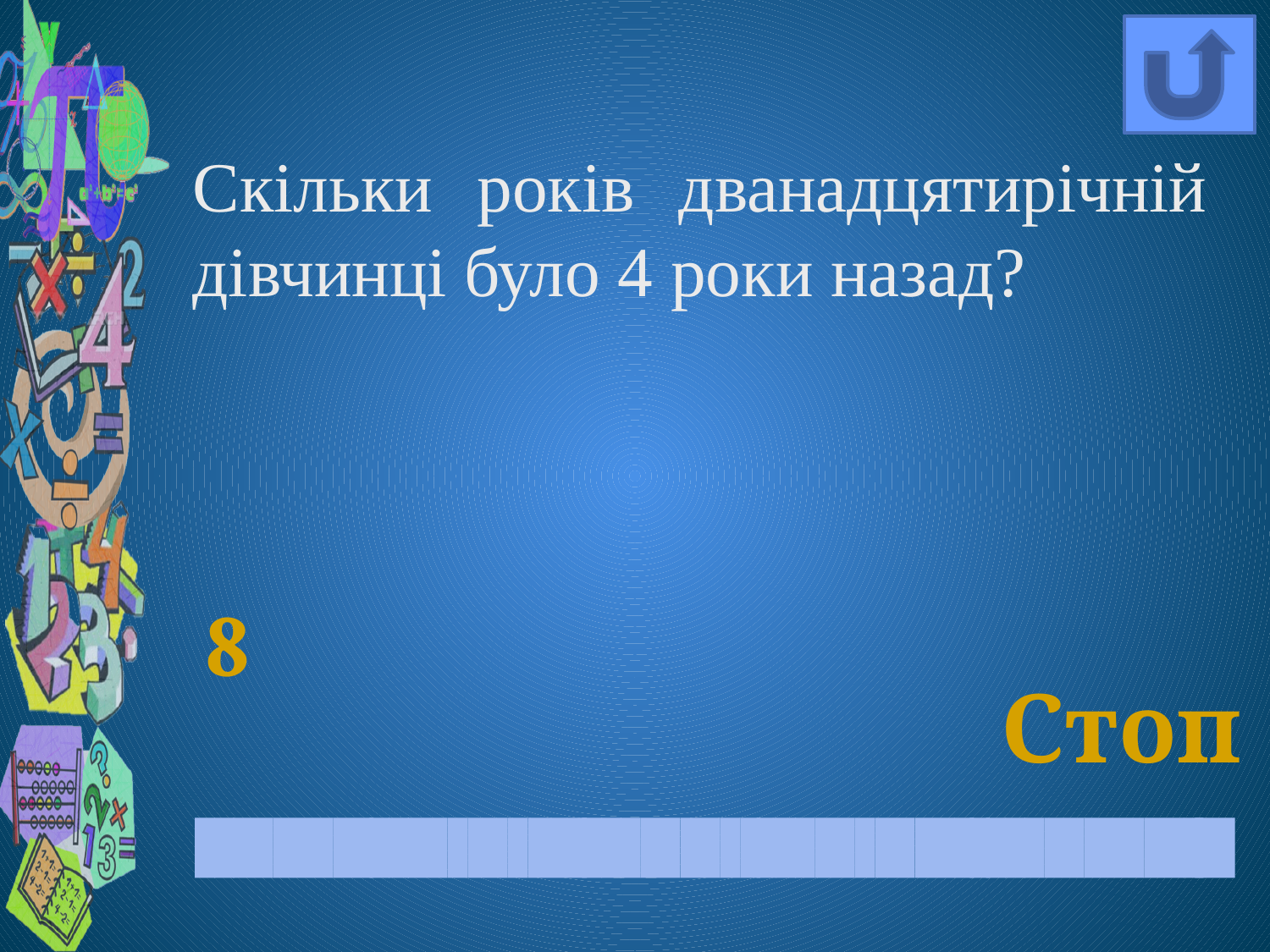

Скільки років дванадцятирічній дівчинці було 4 роки назад?
8
Стоп